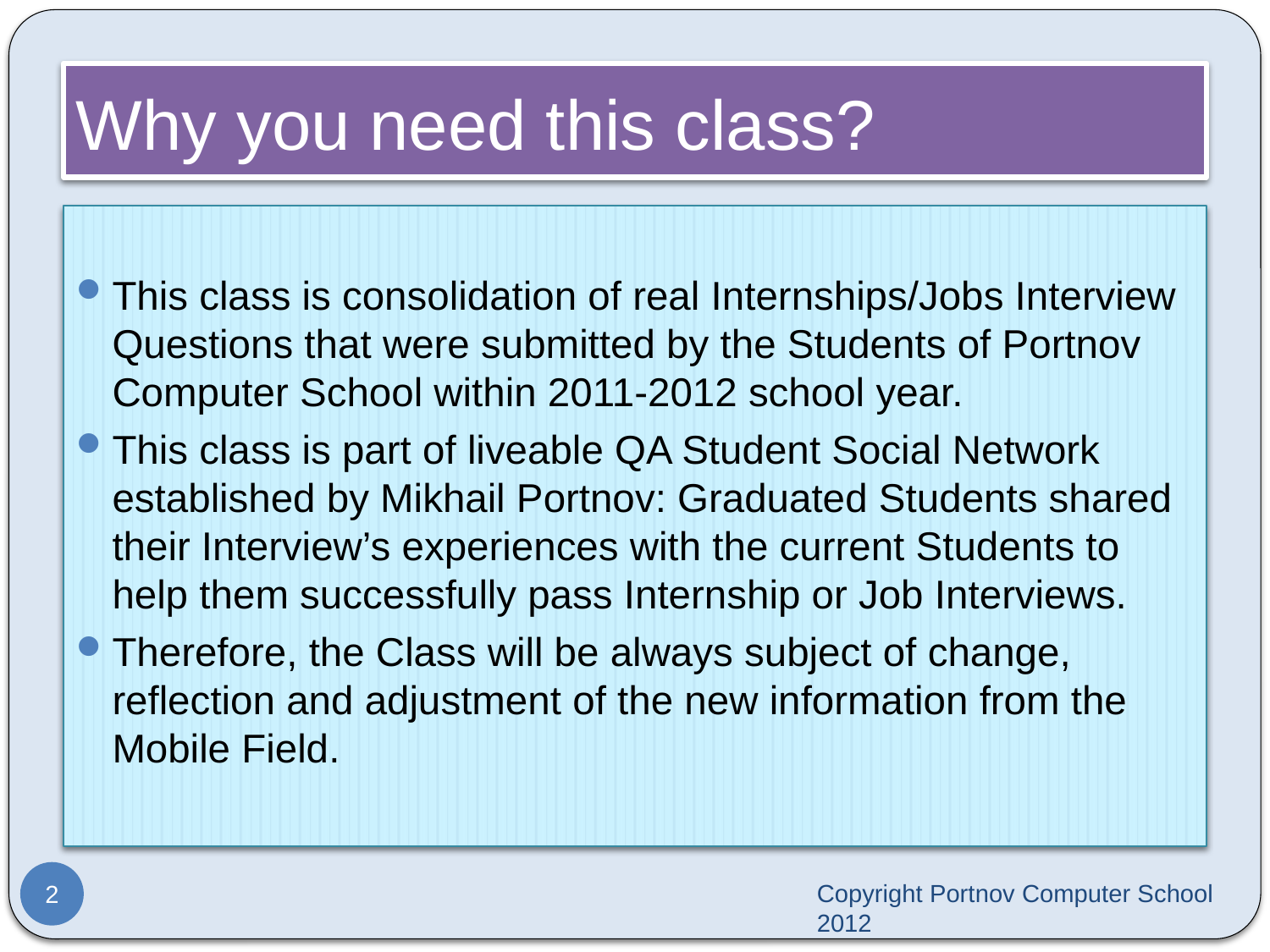

# Why you need this class?

This class is consolidation of real Internships/Jobs Interview Questions that were submitted by the Students of Portnov Computer School within 2011-2012 school year.
This class is part of liveable QA Student Social Network established by Mikhail Portnov: Graduated Students shared their Interview’s experiences with the current Students to help them successfully pass Internship or Job Interviews.
Therefore, the Class will be always subject of change, reflection and adjustment of the new information from the Mobile Field.
2
Copyright Portnov Computer School 2012